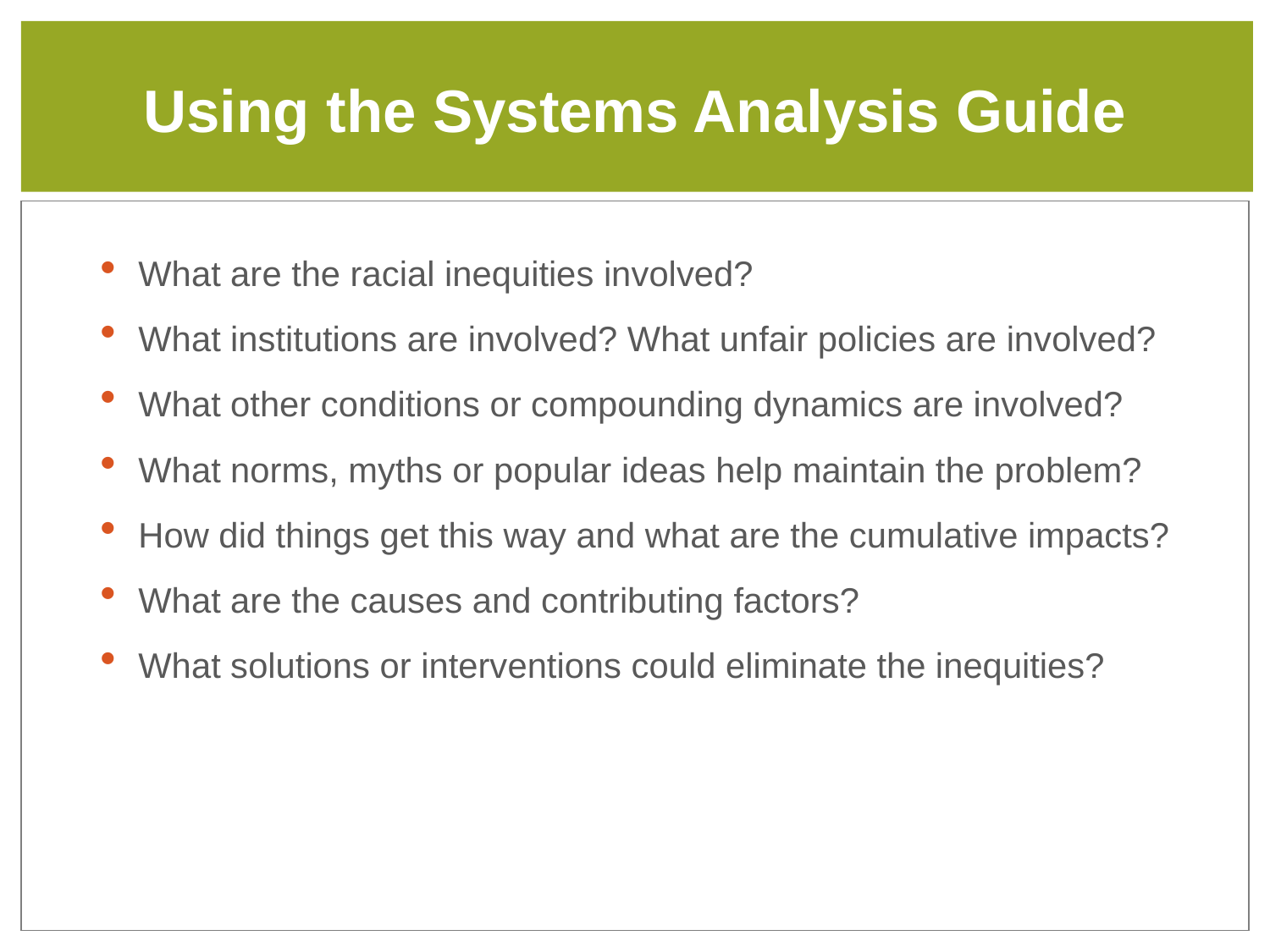

# Using the Systems Analysis Guide
What are the racial inequities involved?
What institutions are involved? What unfair policies are involved?
What other conditions or compounding dynamics are involved?
What norms, myths or popular ideas help maintain the problem?
How did things get this way and what are the cumulative impacts?
What are the causes and contributing factors?
What solutions or interventions could eliminate the inequities?